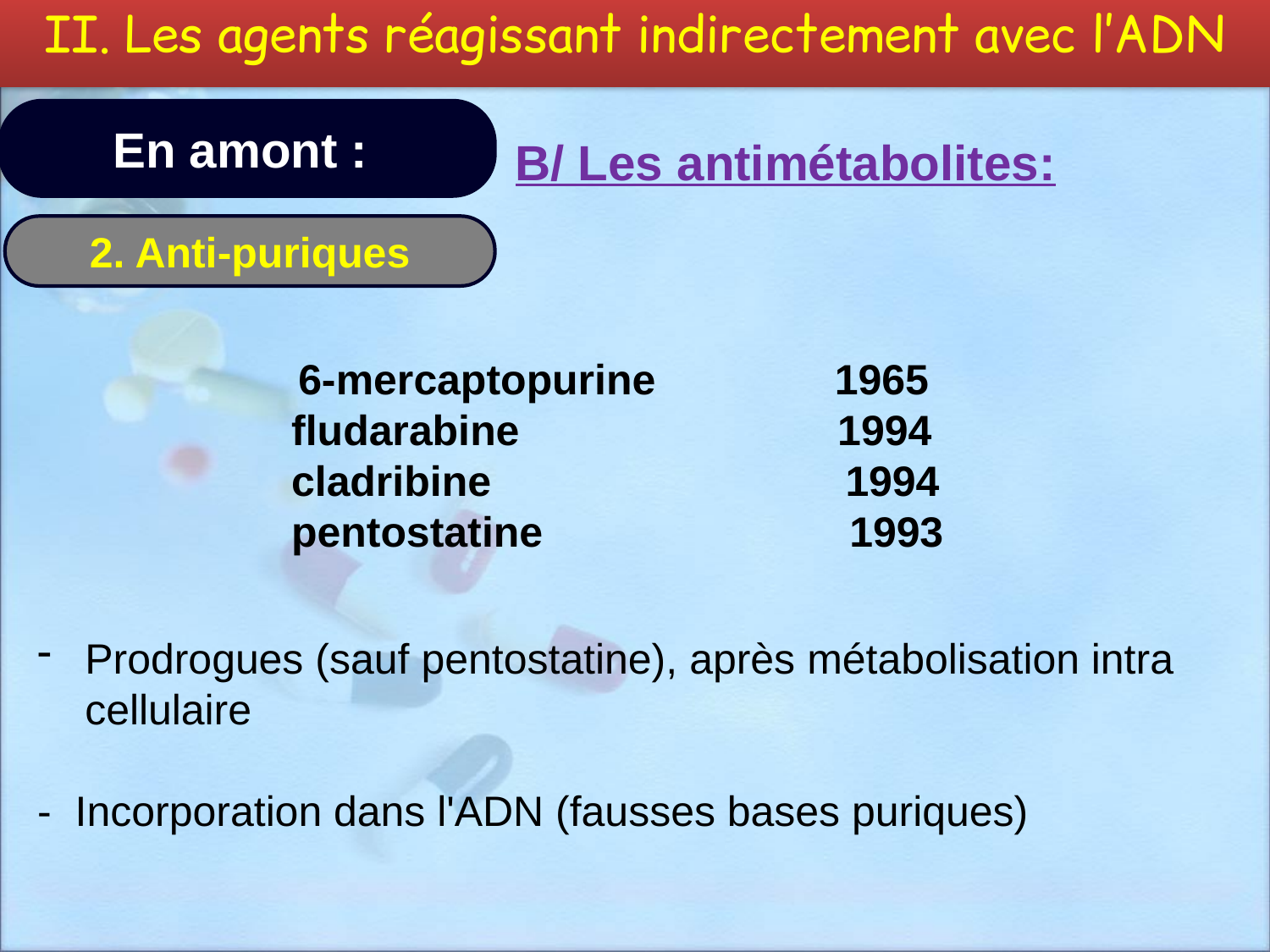

II. Les agents réagissant indirectement avec l’ADN

                                          B/ Les antimétabolites:

En amont :
2. Anti-puriques
                      6-mercaptopurine		   1965
		fludarabine		              1994
		cladribine                              1994
		pentostatine		               1993

Prodrogues (sauf pentostatine), après métabolisation intra cellulaire

-  Incorporation dans l'ADN (fausses bases puriques)